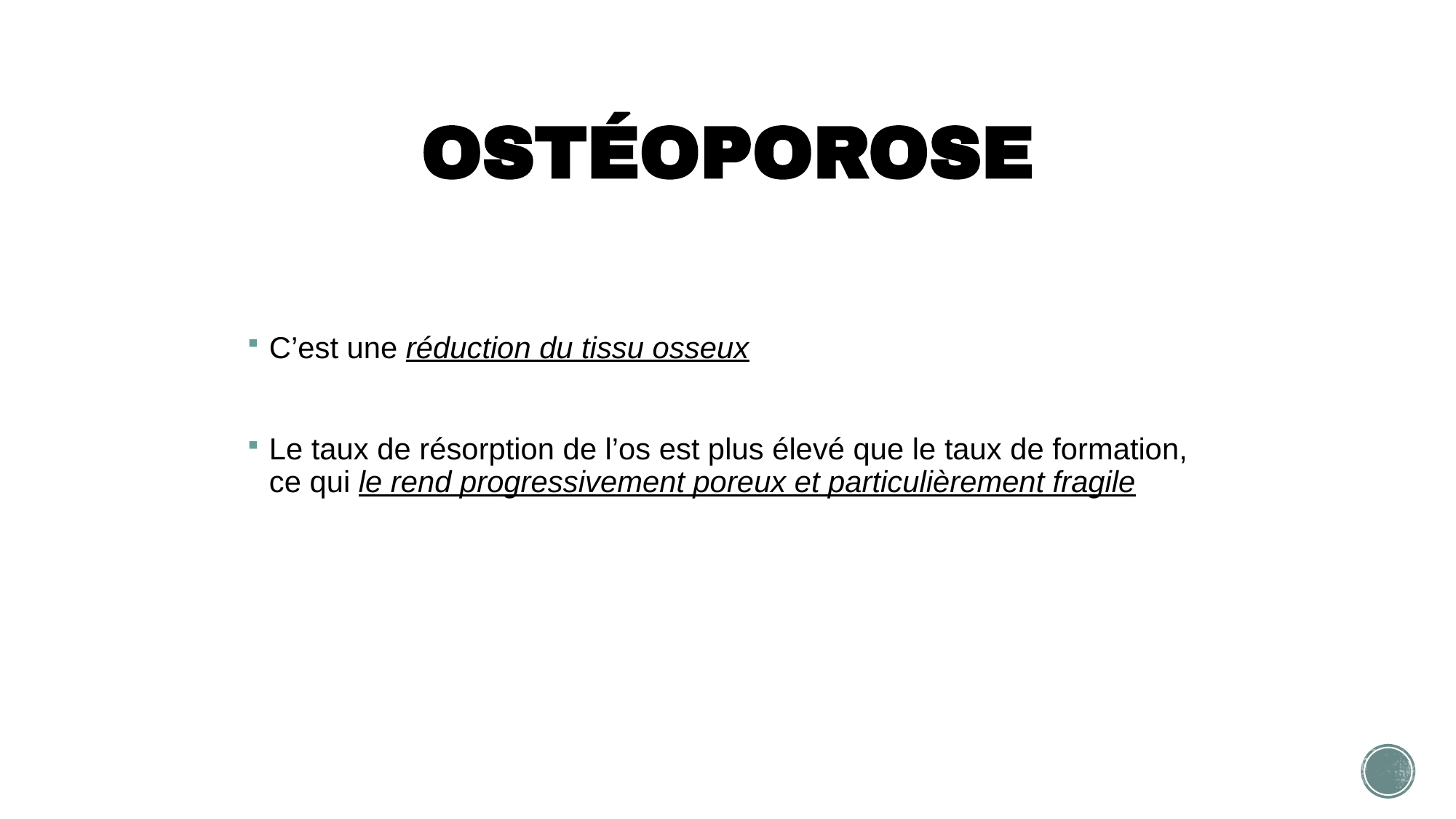

# OSTÉOPOROSE

C’est une réduction du tissu osseux

Le taux de résorption de l’os est plus élevé que le taux de formation, ce qui le rend progressivement poreux et particulièrement fragile